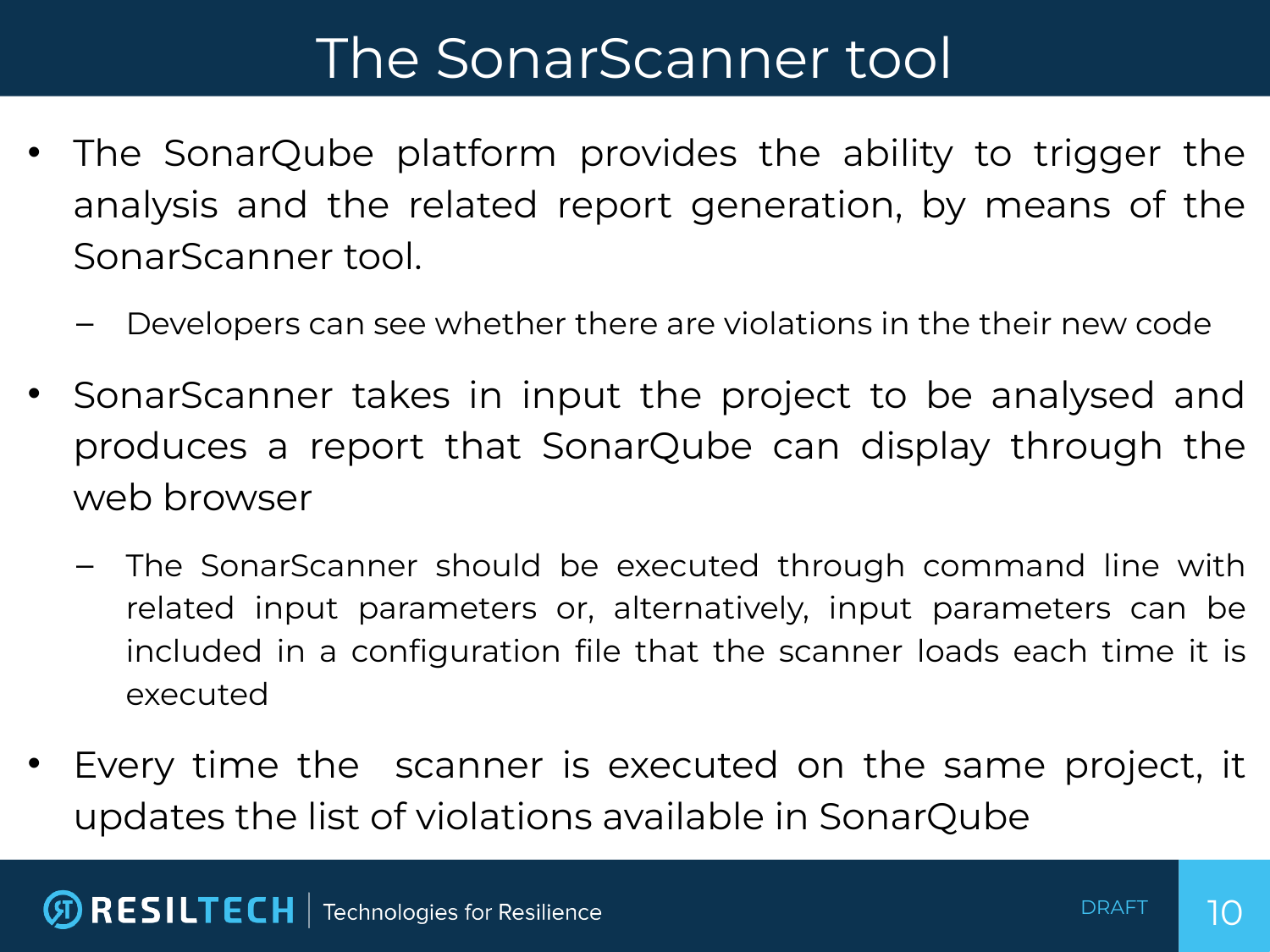

# The SonarScanner tool
The SonarQube platform provides the ability to trigger the analysis and the related report generation, by means of the SonarScanner tool.
Developers can see whether there are violations in the their new code
SonarScanner takes in input the project to be analysed and produces a report that SonarQube can display through the web browser
The SonarScanner should be executed through command line with related input parameters or, alternatively, input parameters can be included in a configuration file that the scanner loads each time it is executed
Every time the  scanner is executed on the same project, it updates the list of violations available in SonarQube